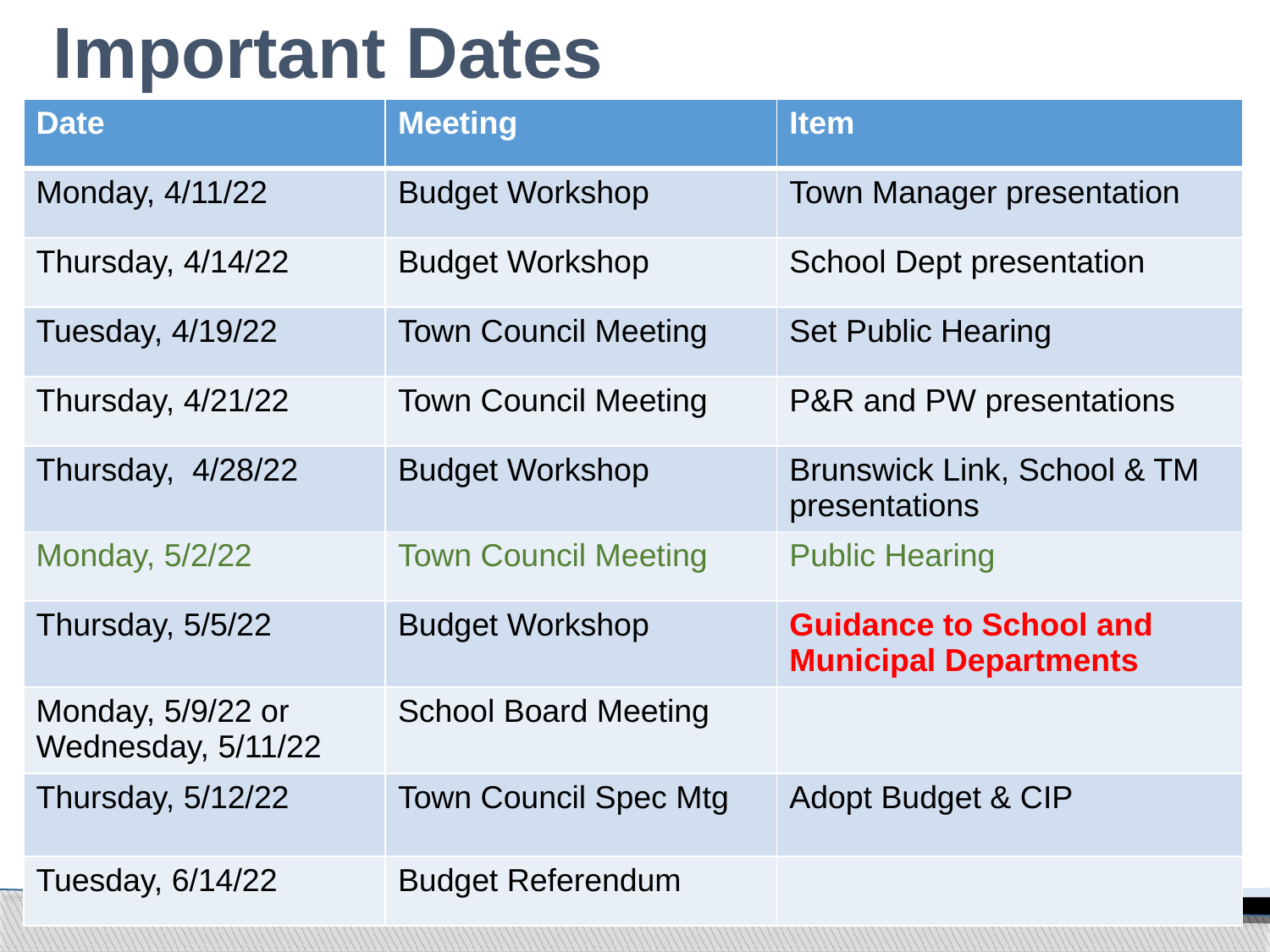

# Important Dates
| Date | Meeting | Item |
| --- | --- | --- |
| Monday, 4/11/22 | Budget Workshop | Town Manager presentation |
| Thursday, 4/14/22 | Budget Workshop | School Dept presentation |
| Tuesday, 4/19/22 | Town Council Meeting | Set Public Hearing |
| Thursday, 4/21/22 | Town Council Meeting | P&R and PW presentations |
| Thursday, 4/28/22 | Budget Workshop | Brunswick Link, School & TM presentations |
| Monday, 5/2/22 | Town Council Meeting | Public Hearing |
| Thursday, 5/5/22 | Budget Workshop | Guidance to School and Municipal Departments |
| Monday, 5/9/22 or Wednesday, 5/11/22 | School Board Meeting |  |
| Thursday, 5/12/22 | Town Council Spec Mtg | Adopt Budget & CIP |
| Tuesday, 6/14/22 | Budget Referendum |  |